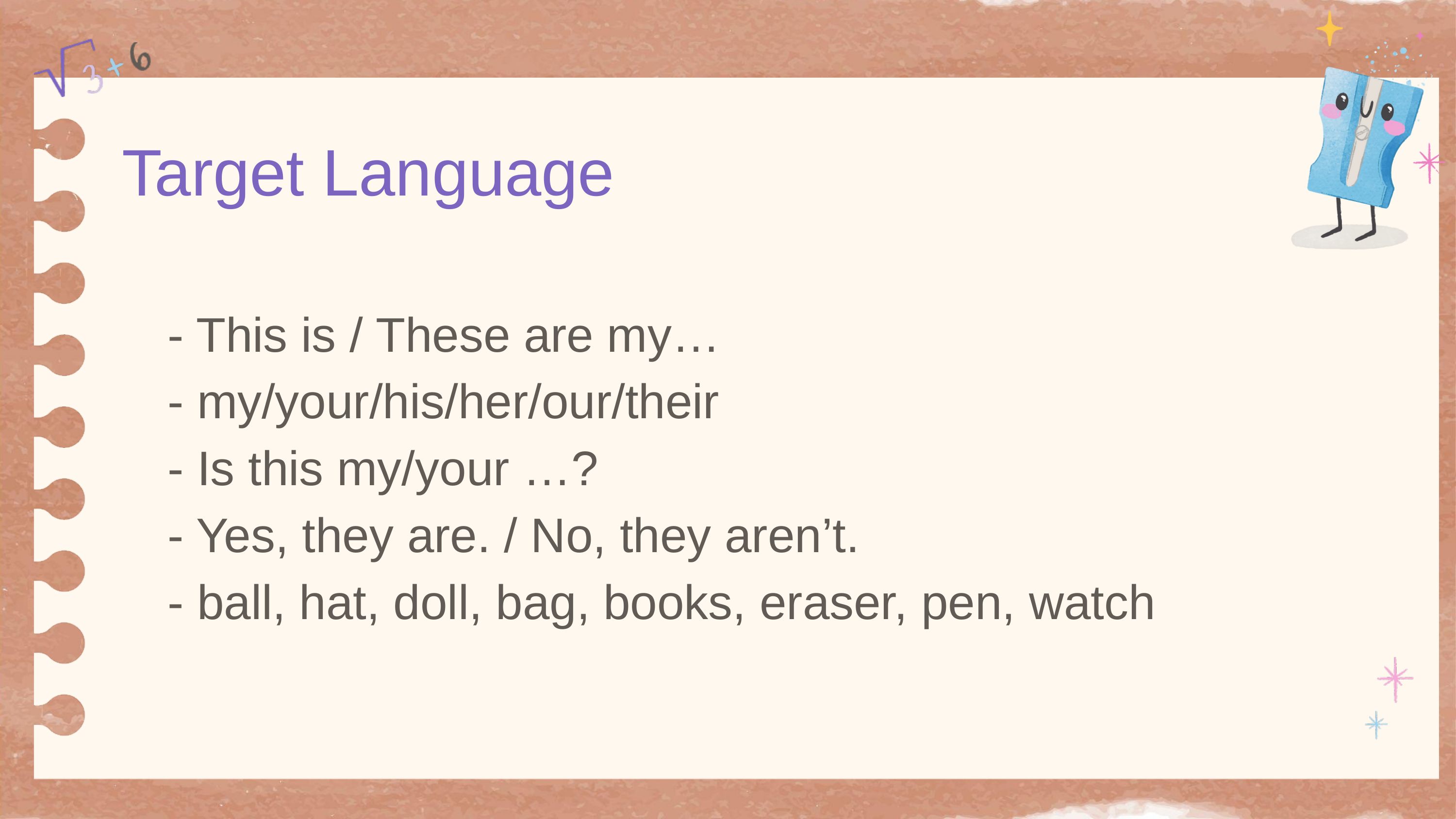

Target Language
- This is / These are my…
- my/your/his/her/our/their
- Is this my/your …?
- Yes, they are. / No, they aren’t.
- ball, hat, doll, bag, books, eraser, pen, watch